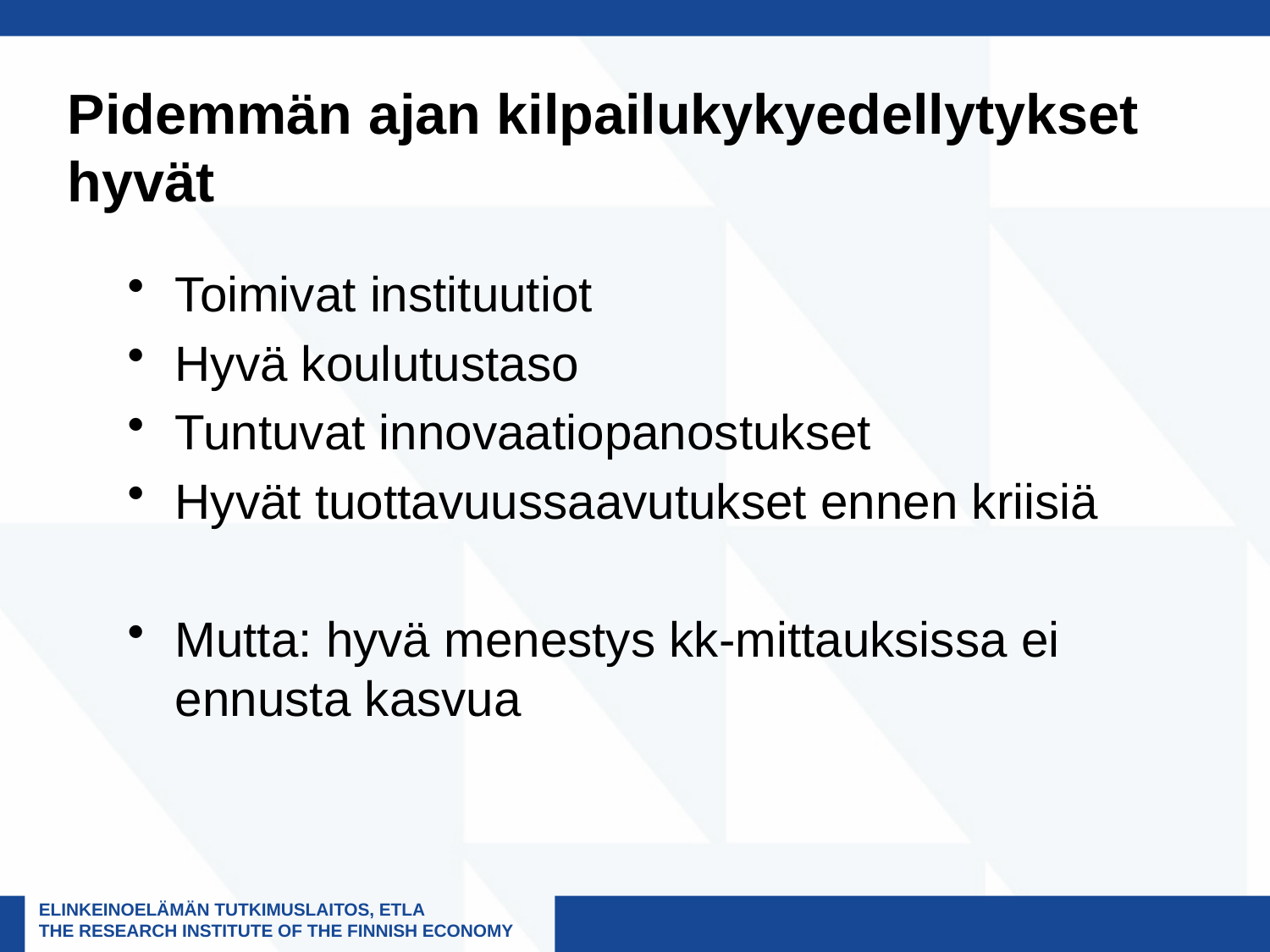

# Pidemmän ajan kilpailukykyedellytykset hyvät
Toimivat instituutiot
Hyvä koulutustaso
Tuntuvat innovaatiopanostukset
Hyvät tuottavuussaavutukset ennen kriisiä

Mutta: hyvä menestys kk-mittauksissa ei ennusta kasvua